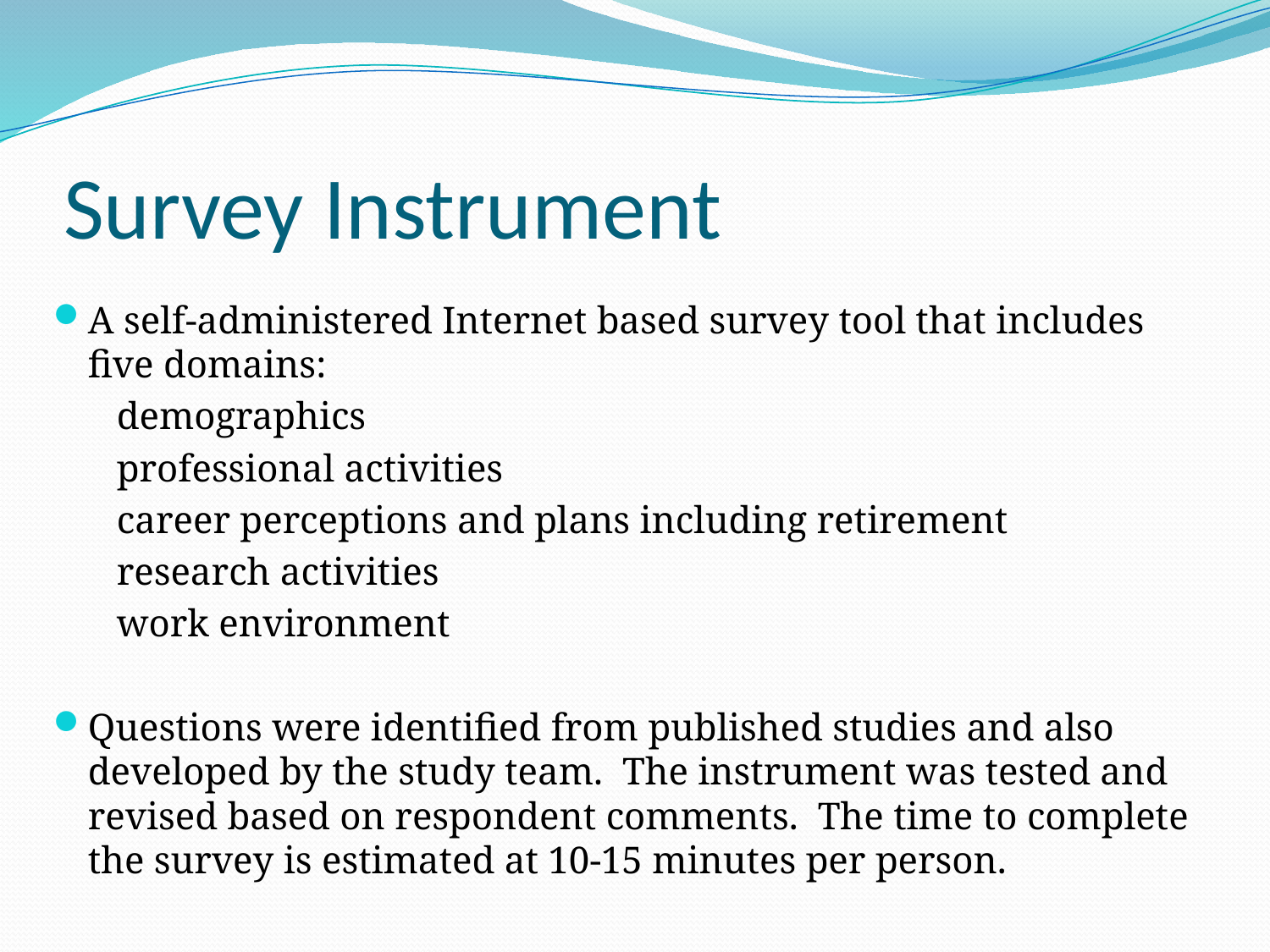

# Survey Instrument
A self-administered Internet based survey tool that includes five domains:
	demographics
	professional activities
	career perceptions and plans including retirement
	research activities
	work environment

Questions were identified from published studies and also developed by the study team.  The instrument was tested and revised based on respondent comments.  The time to complete the survey is estimated at 10-15 minutes per person.